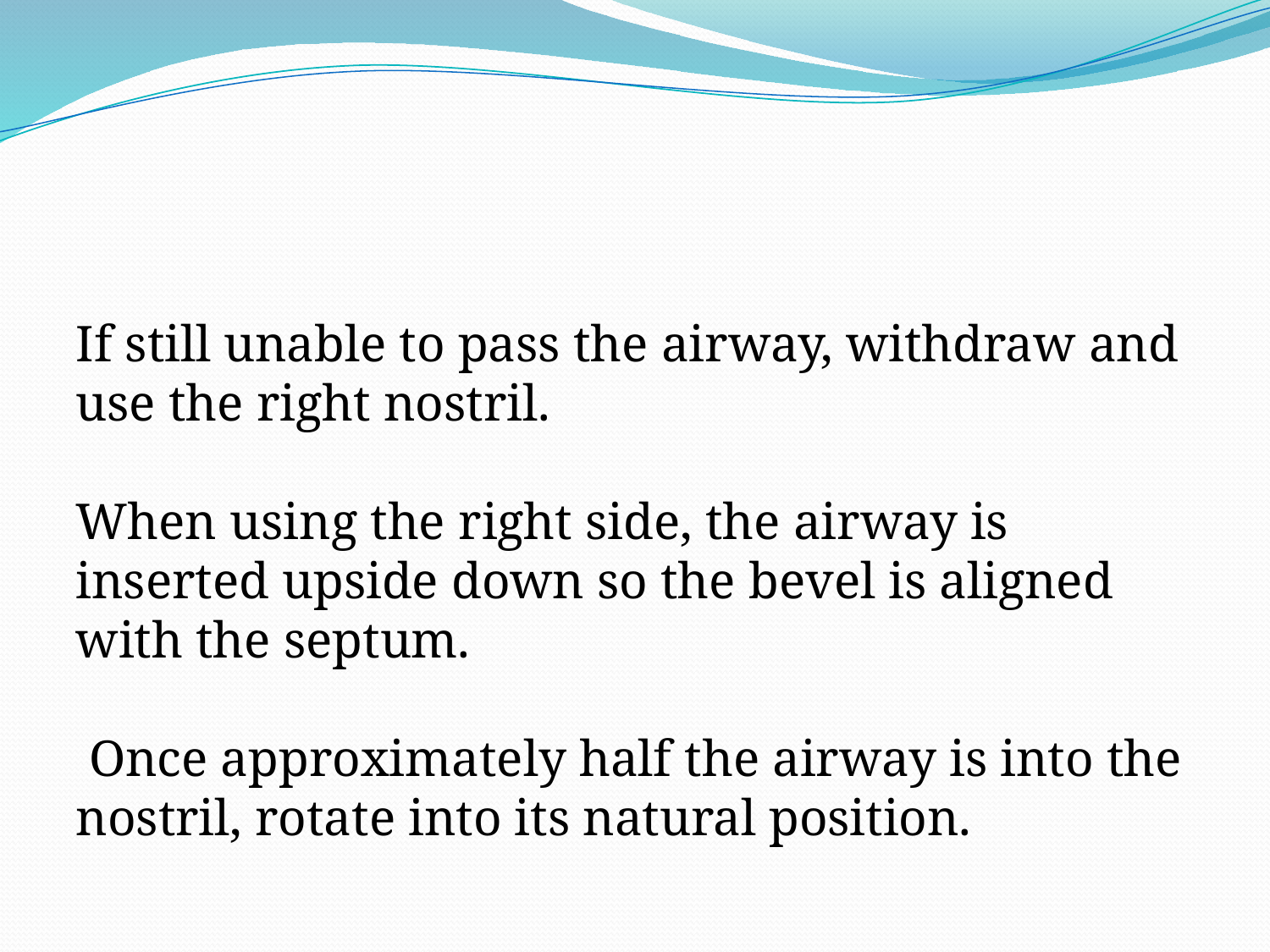

#
If still unable to pass the airway, withdraw and use the right nostril.

When using the right side, the airway is inserted upside down so the bevel is aligned with the septum.

 Once approximately half the airway is into the nostril, rotate into its natural position.